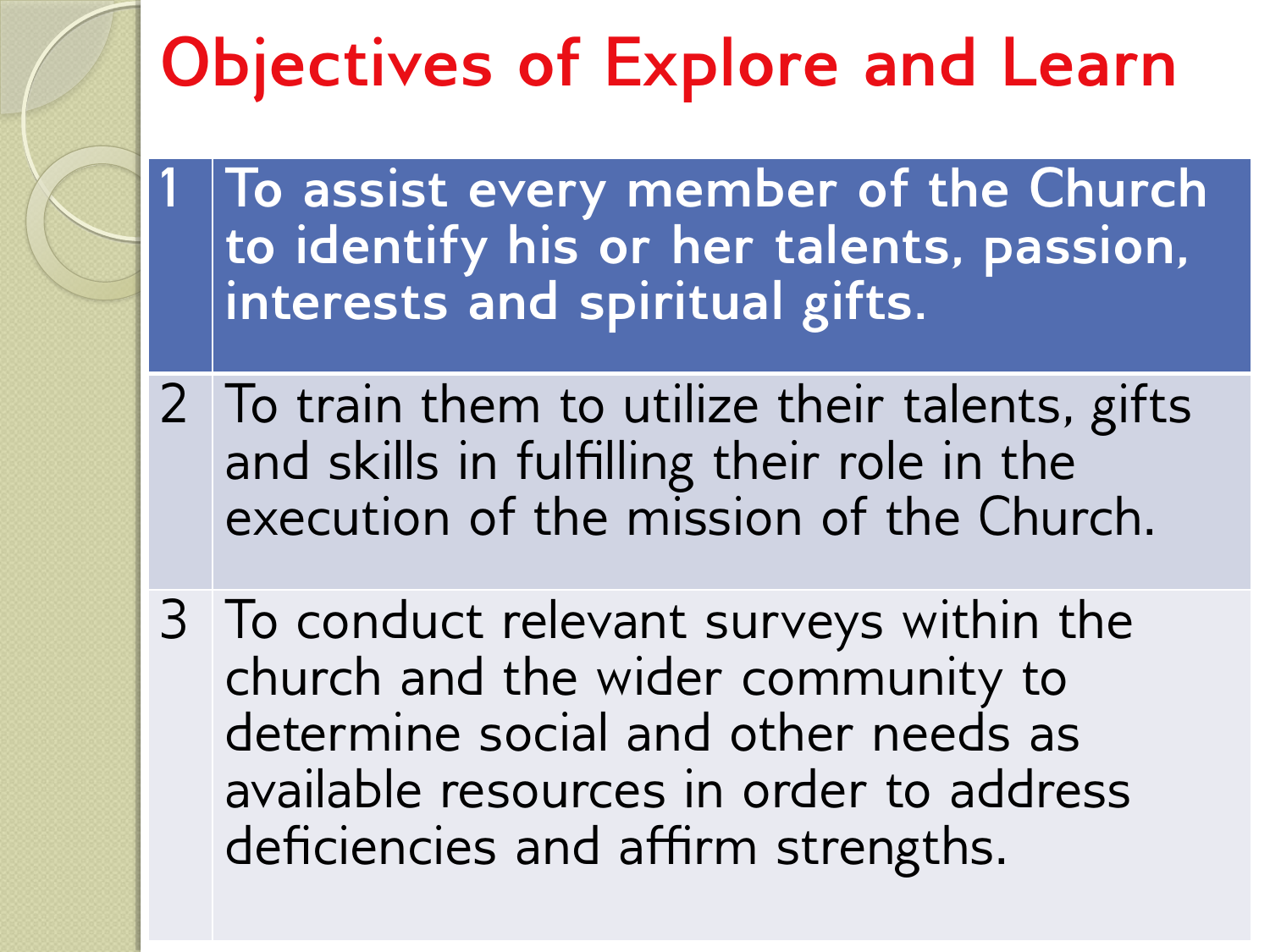

# Objectives of Explore and Learn
| 1 | To assist every member of the Church to identify his or her talents, passion, interests and spiritual gifts. |
| --- | --- |
| 2 | To train them to utilize their talents, gifts and skills in fulfilling their role in the execution of the mission of the Church. |
| 3 | To conduct relevant surveys within the church and the wider community to determine social and other needs as available resources in order to address deficiencies and affirm strengths. |